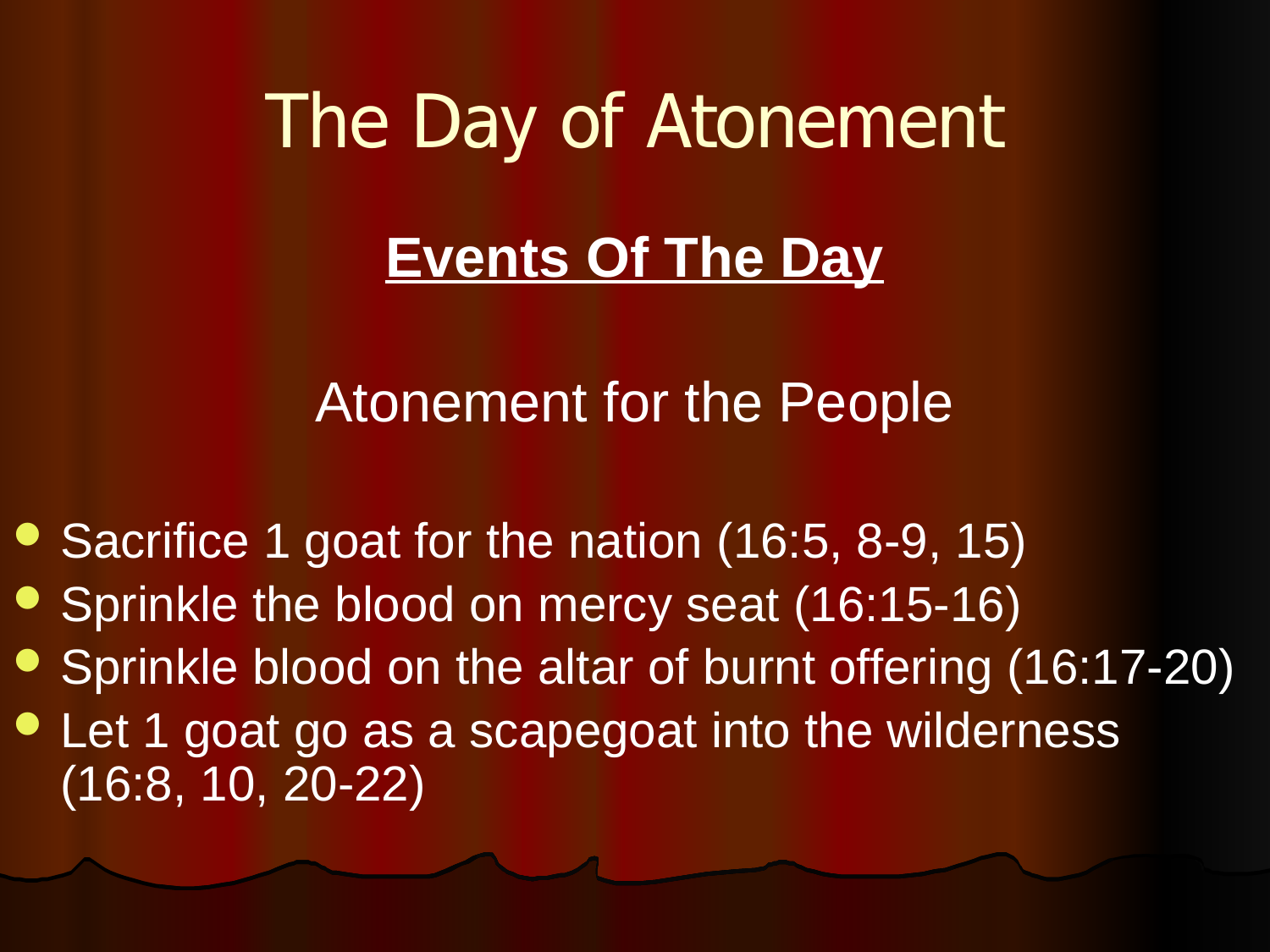

# The Day of Atonement
Events Of The Day

Atonement for the People

Sacrifice 1 goat for the nation (16:5, 8-9, 15)
Sprinkle the blood on mercy seat (16:15-16)
Sprinkle blood on the altar of burnt offering (16:17-20)
Let 1 goat go as a scapegoat into the wilderness (16:8, 10, 20-22)